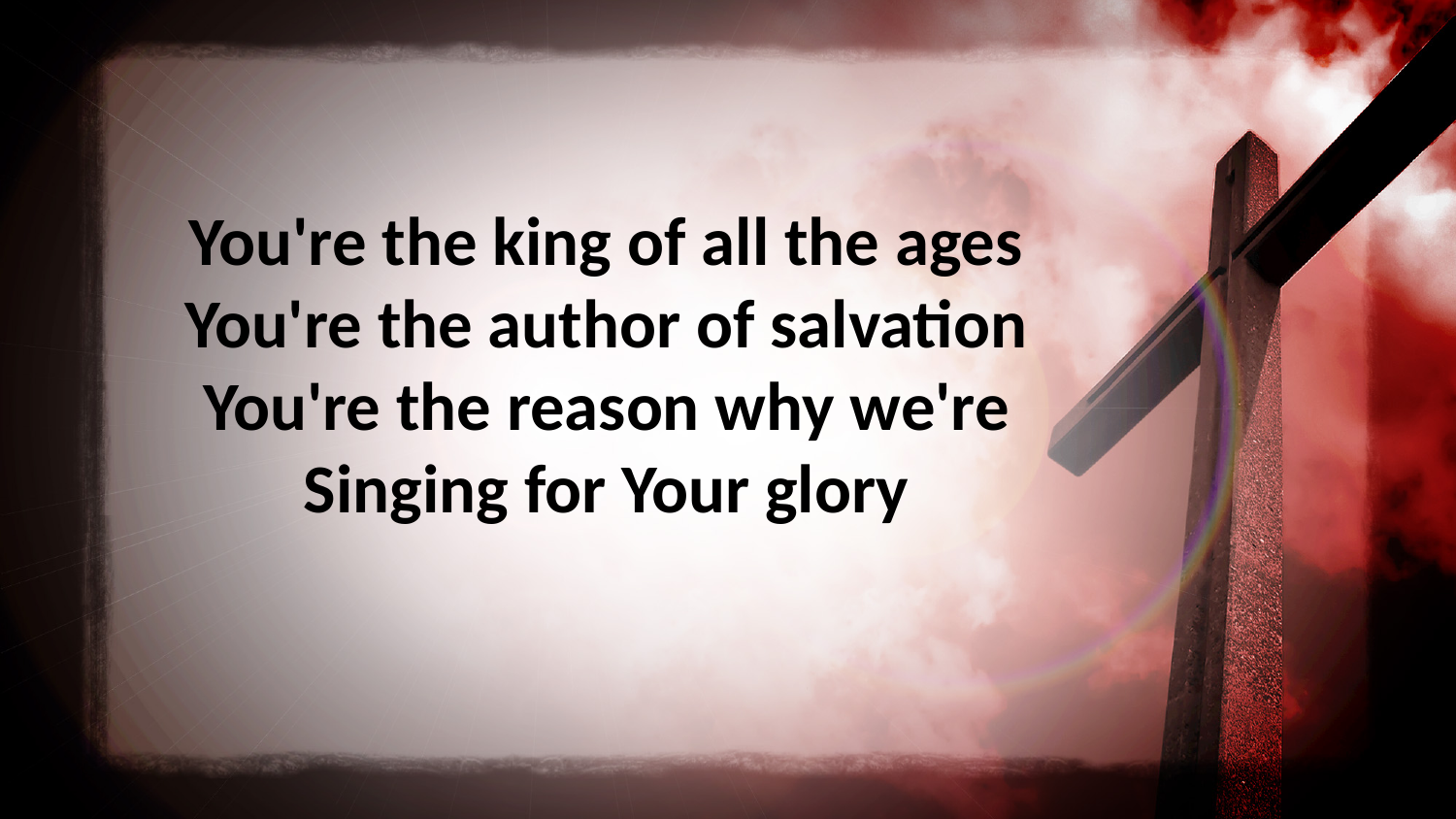

You're the king of all the ages
You're the author of salvation
You're the reason why we're
Singing for Your glory